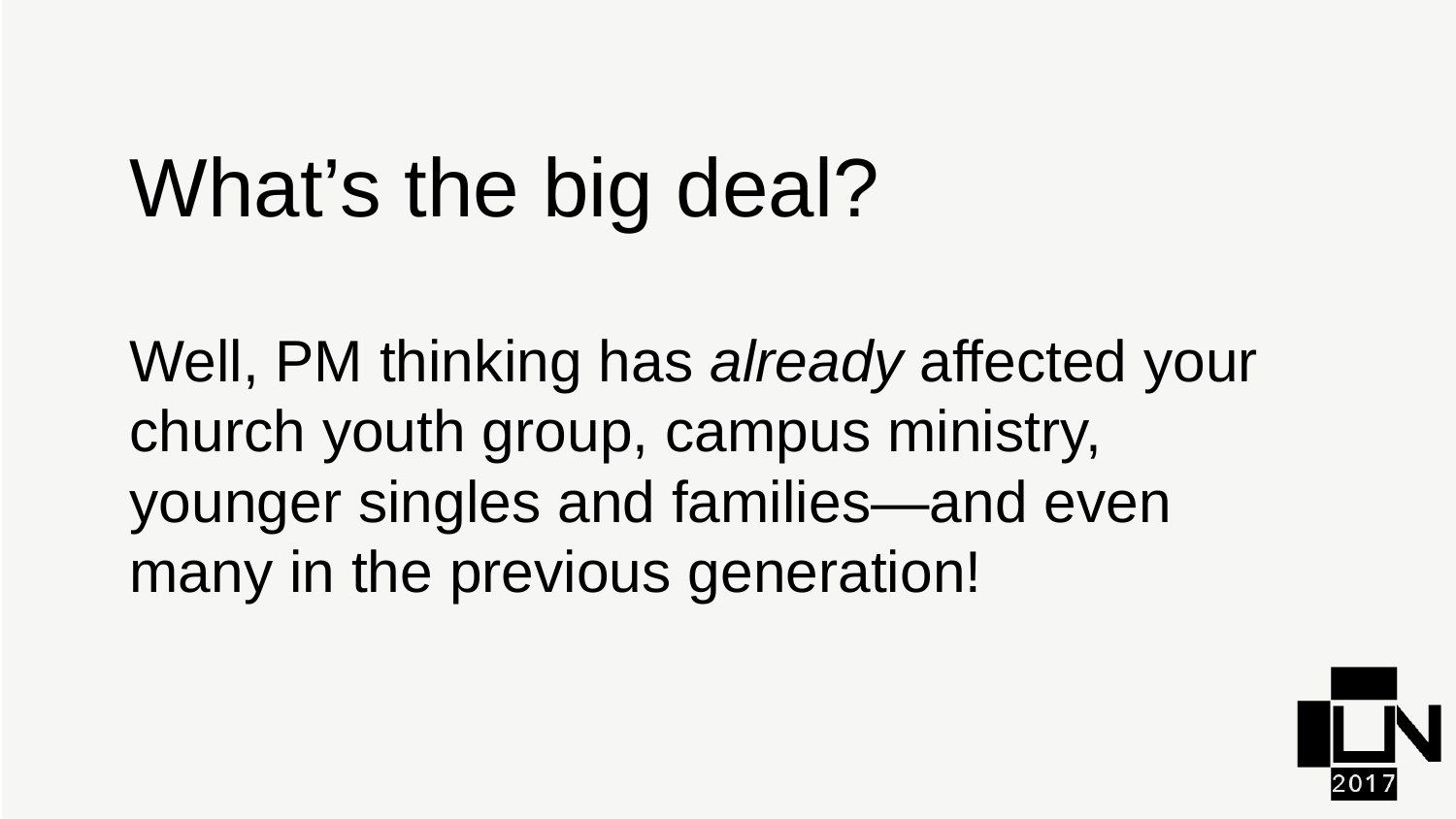

What’s the big deal?

Well, PM thinking has already affected your church youth group, campus ministry, younger singles and families—and even many in the previous generation!